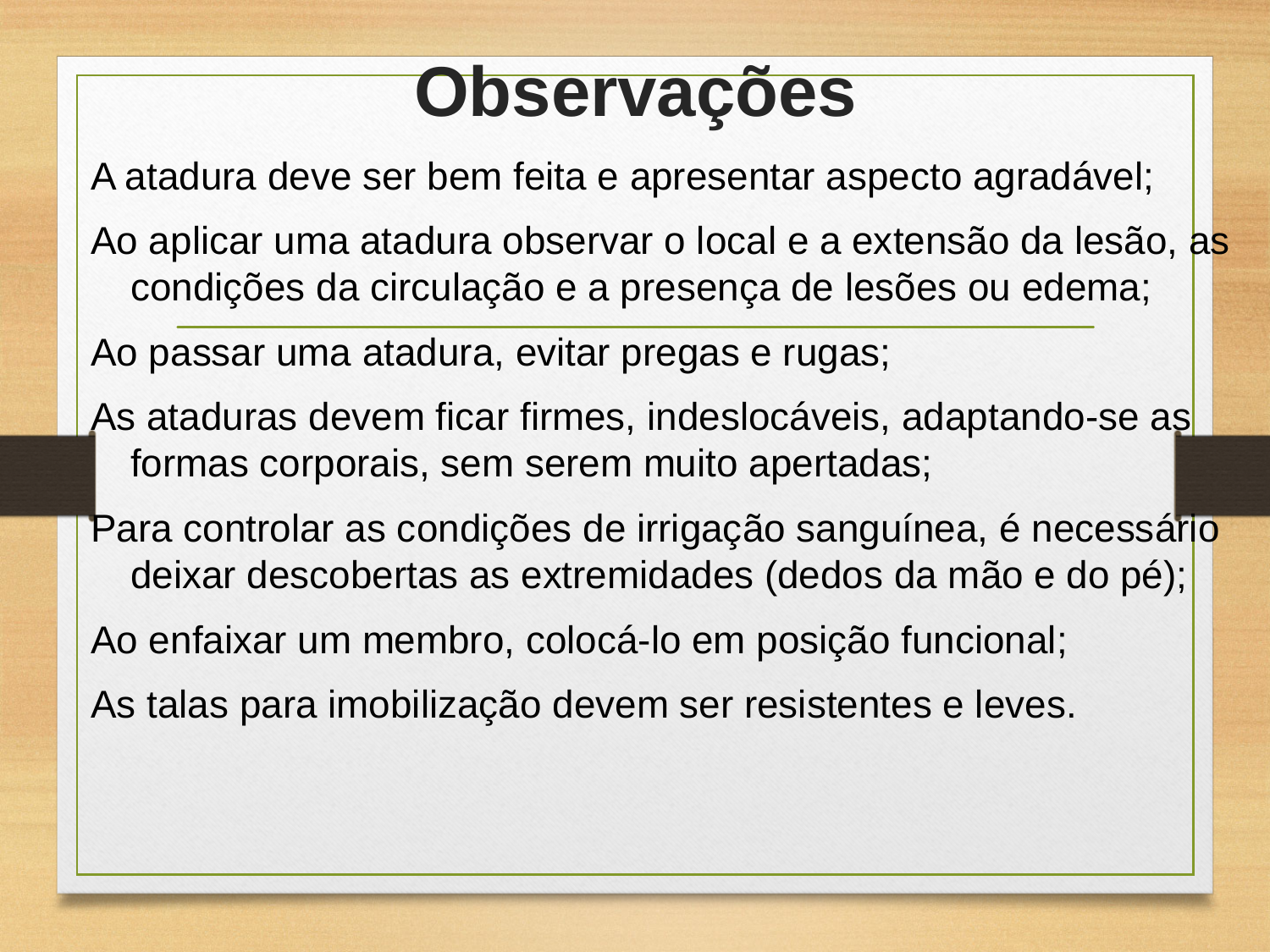

# Observações
A atadura deve ser bem feita e apresentar aspecto agradável;
Ao aplicar uma atadura observar o local e a extensão da lesão, as condições da circulação e a presença de lesões ou edema;
Ao passar uma atadura, evitar pregas e rugas;
As ataduras devem ficar firmes, indeslocáveis, adaptando-se as formas corporais, sem serem muito apertadas;
Para controlar as condições de irrigação sanguínea, é necessário deixar descobertas as extremidades (dedos da mão e do pé);
Ao enfaixar um membro, colocá-lo em posição funcional;
As talas para imobilização devem ser resistentes e leves.